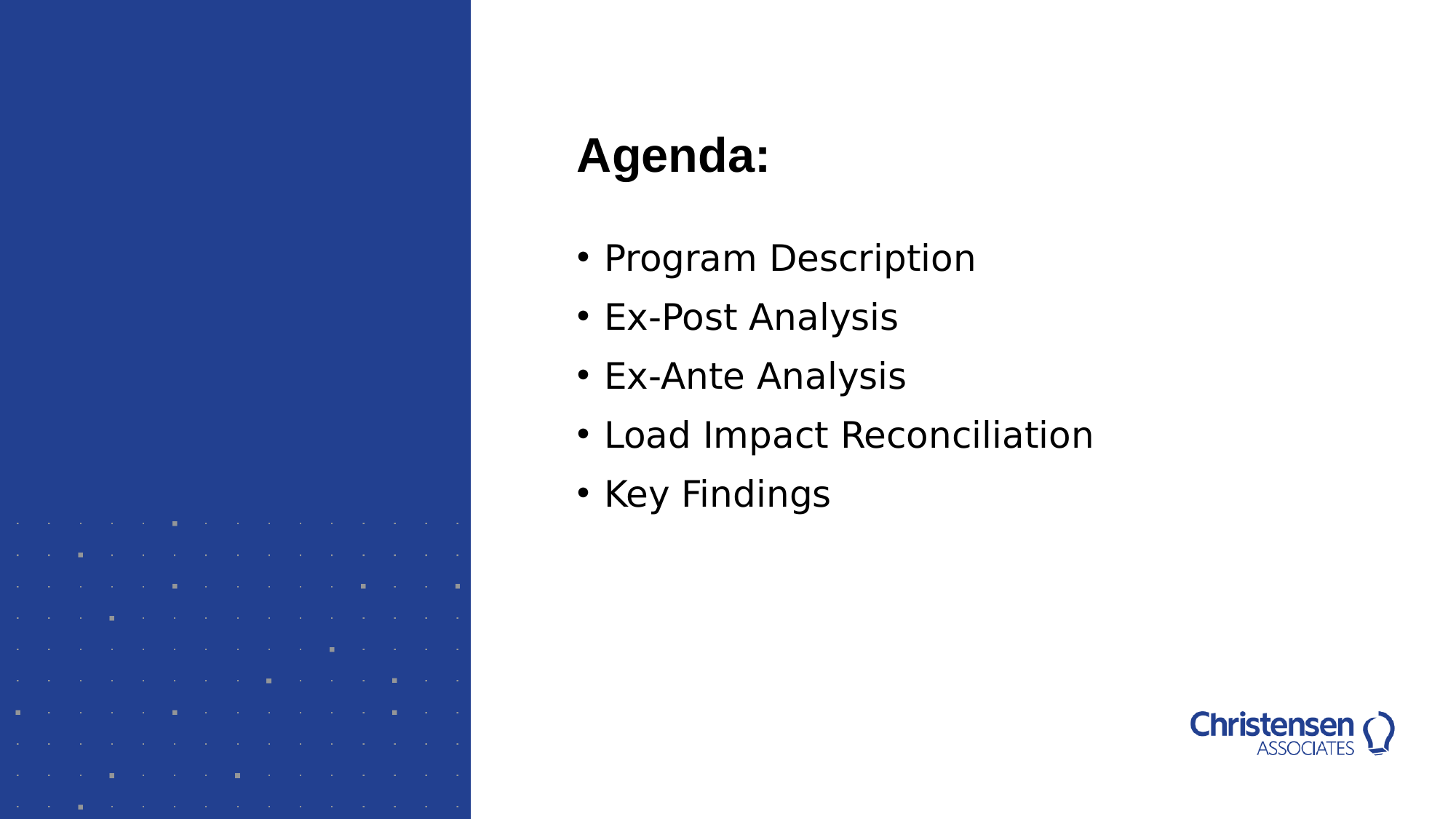

# Agenda:
Program Description
Ex-Post Analysis
Ex-Ante Analysis
Load Impact Reconciliation
Key Findings